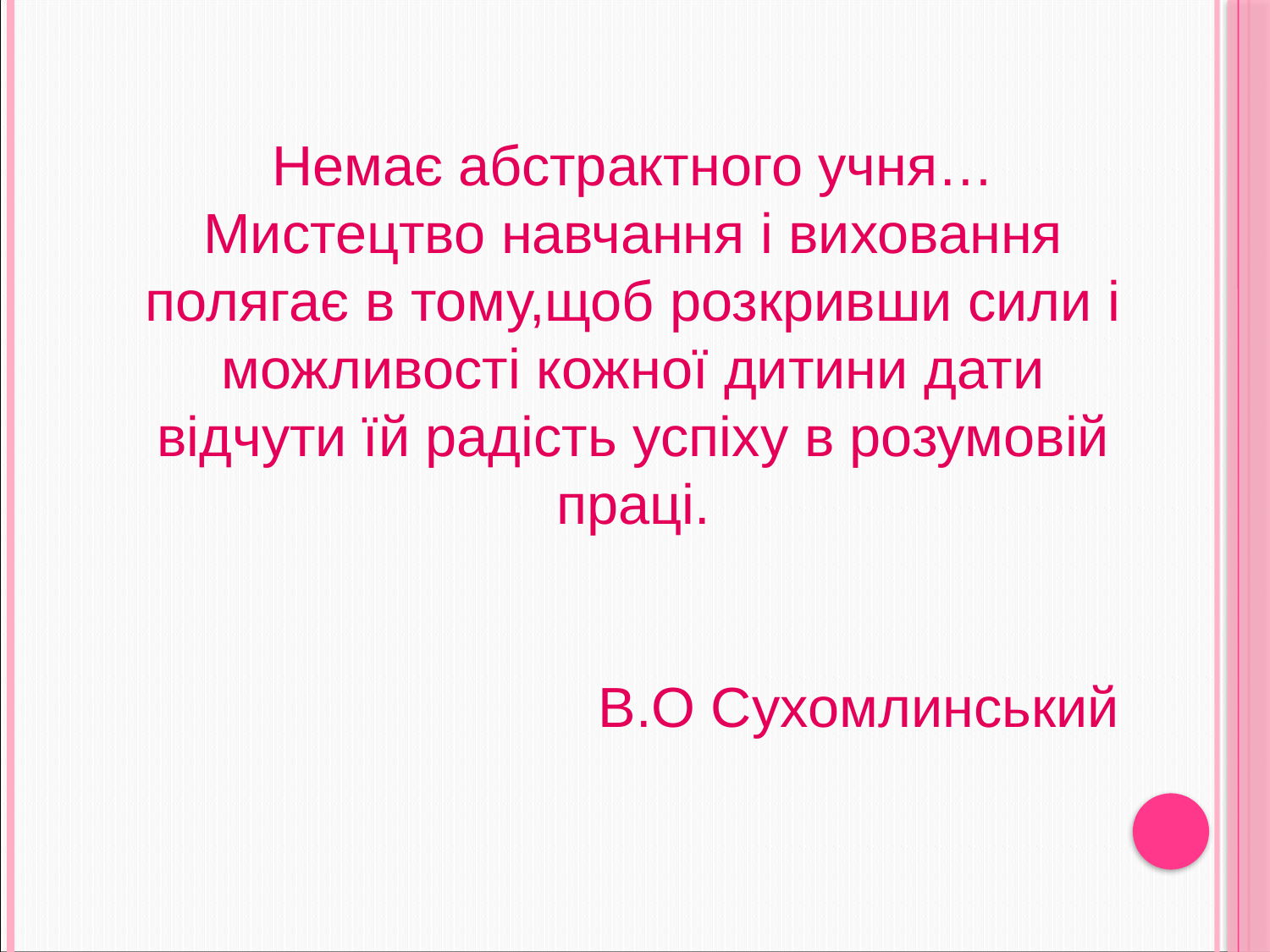

# Немає абстрактного учня… Мистецтво навчання і виховання полягає в тому,щоб розкривши сили і можливості кожної дитини дати відчути їй радість успіху в розумовій праці. В.О Сухомлинський